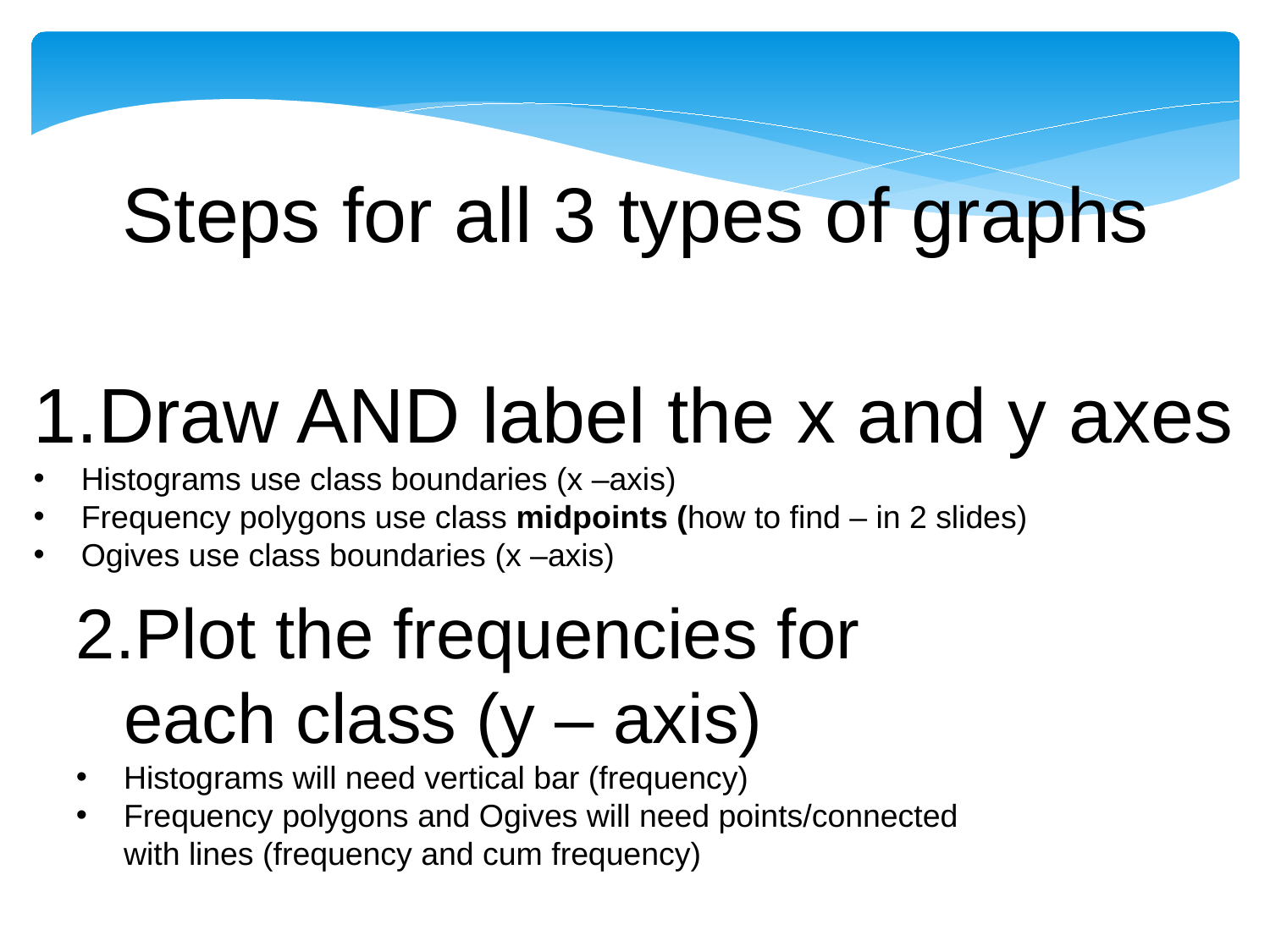

Steps for all 3 types of graphs
Draw AND label the x and y axes
Histograms use class boundaries (x –axis)
Frequency polygons use class midpoints (how to find – in 2 slides)
Ogives use class boundaries (x –axis)
Plot the frequencies for each class (y – axis)
Histograms will need vertical bar (frequency)
Frequency polygons and Ogives will need points/connected with lines (frequency and cum frequency)